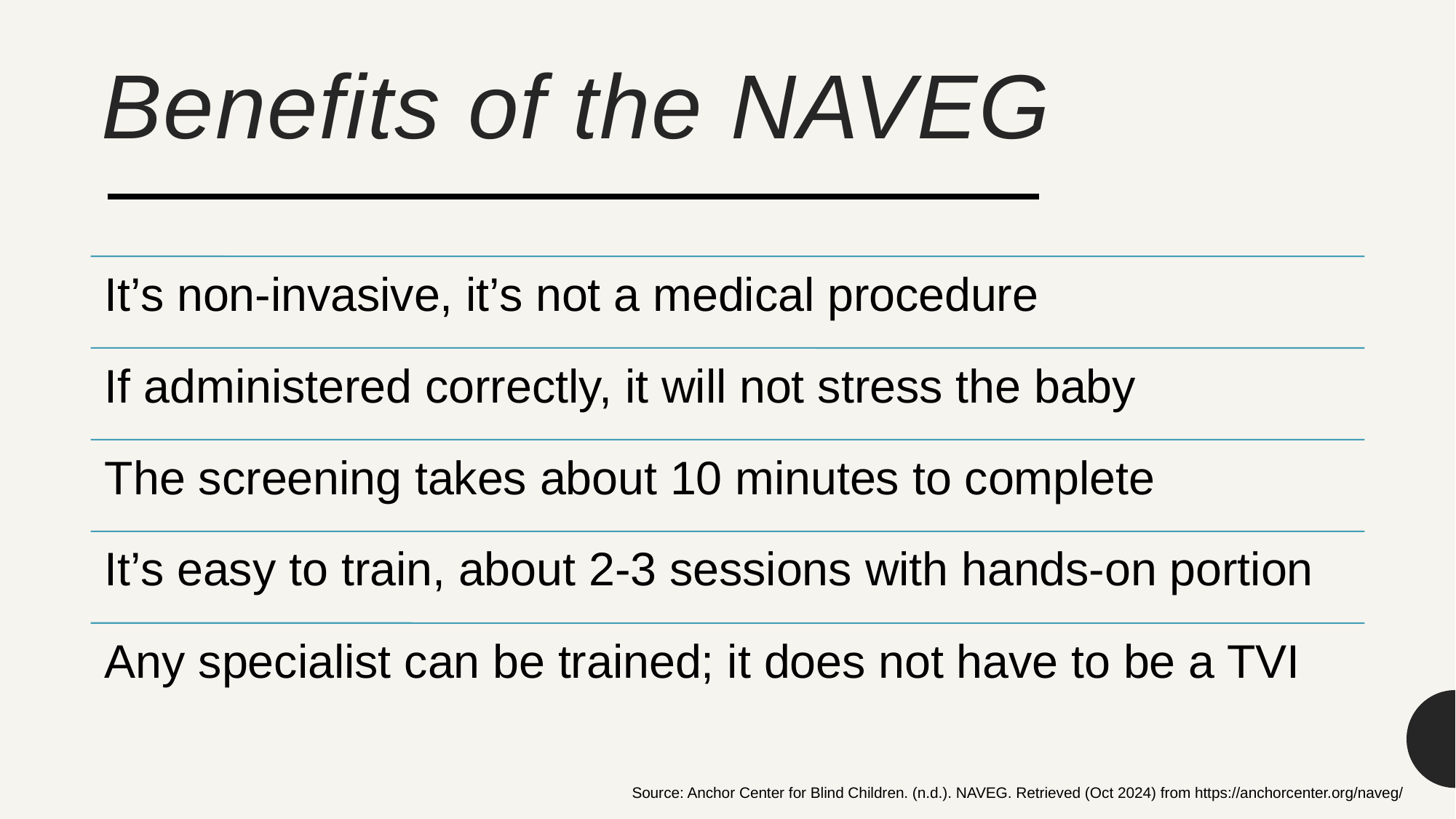

# Benefits of the NAVEG
It’s non-invasive, it’s not a medical procedure
If administered correctly, it will not stress the baby
The screening takes about 10 minutes to complete
It’s easy to train, about 2-3 sessions with hands-on portion
Any specialist can be trained; it does not have to be a TVI
Source: Anchor Center for Blind Children. (n.d.). NAVEG. Retrieved (Oct 2024) from https://anchorcenter.org/naveg/